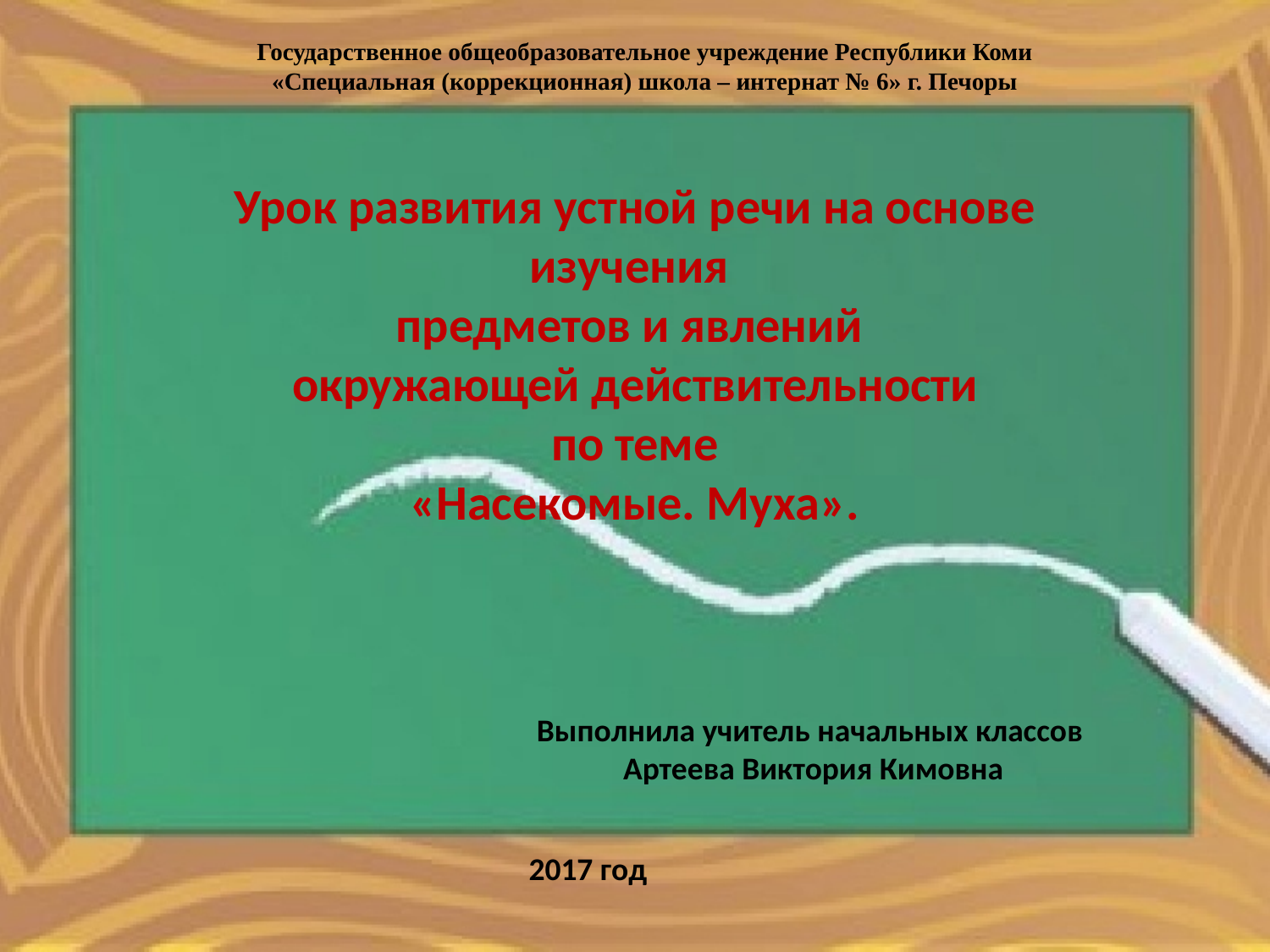

Государственное общеобразовательное учреждение Республики Коми
«Специальная (коррекционная) школа – интернат № 6» г. Печоры
Урок развития устной речи на основе изучения
предметов и явлений
окружающей действительности
по теме
«Насекомые. Муха».
Выполнила учитель начальных классов
Артеева Виктория Кимовна
2017 год